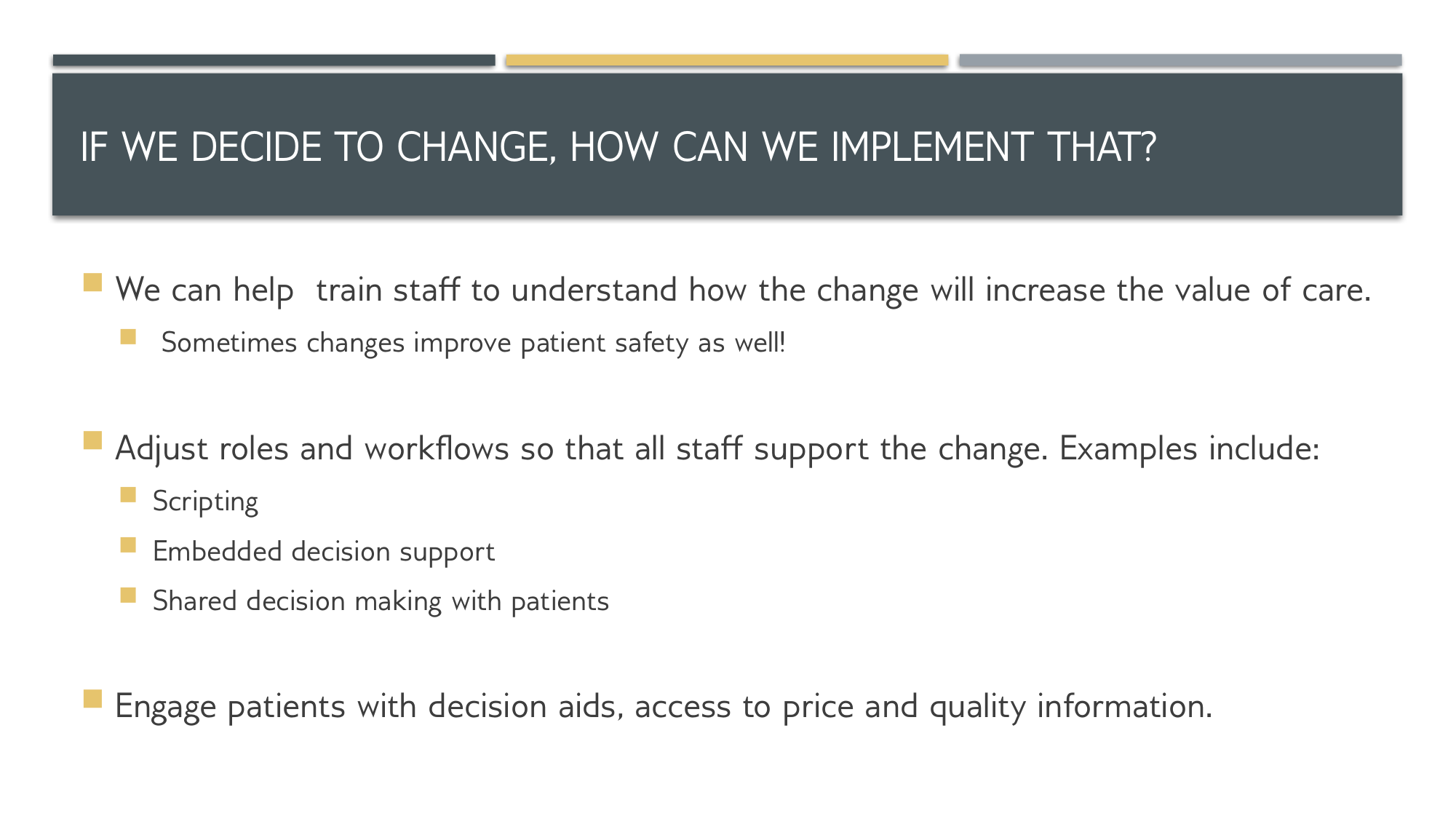

# If we decide to change, how can we implement that?
We can help  train staff to understand how the change will increase the value of care.
 Sometimes changes improve patient safety as well!

Adjust roles and workflows so that all staff support the change. Examples include:
Scripting
Embedded decision support
Shared decision making with patients

Engage patients with decision aids, access to price and quality information.